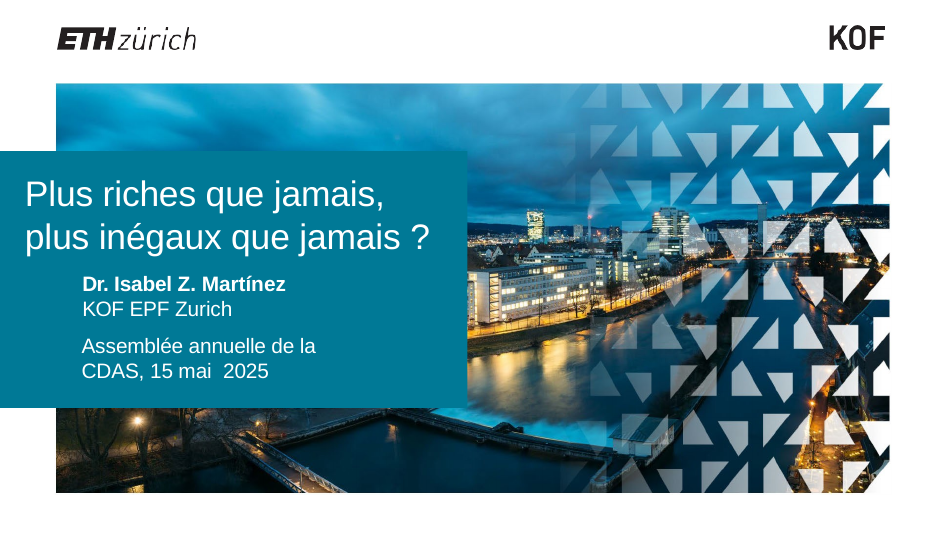

# Plus riches que jamais, plus inégaux que jamais ?
Dr. Isabel Z. Martínez
KOF EPF Zurich
Assemblée annuelle de la CDAS, 15 mai  2025